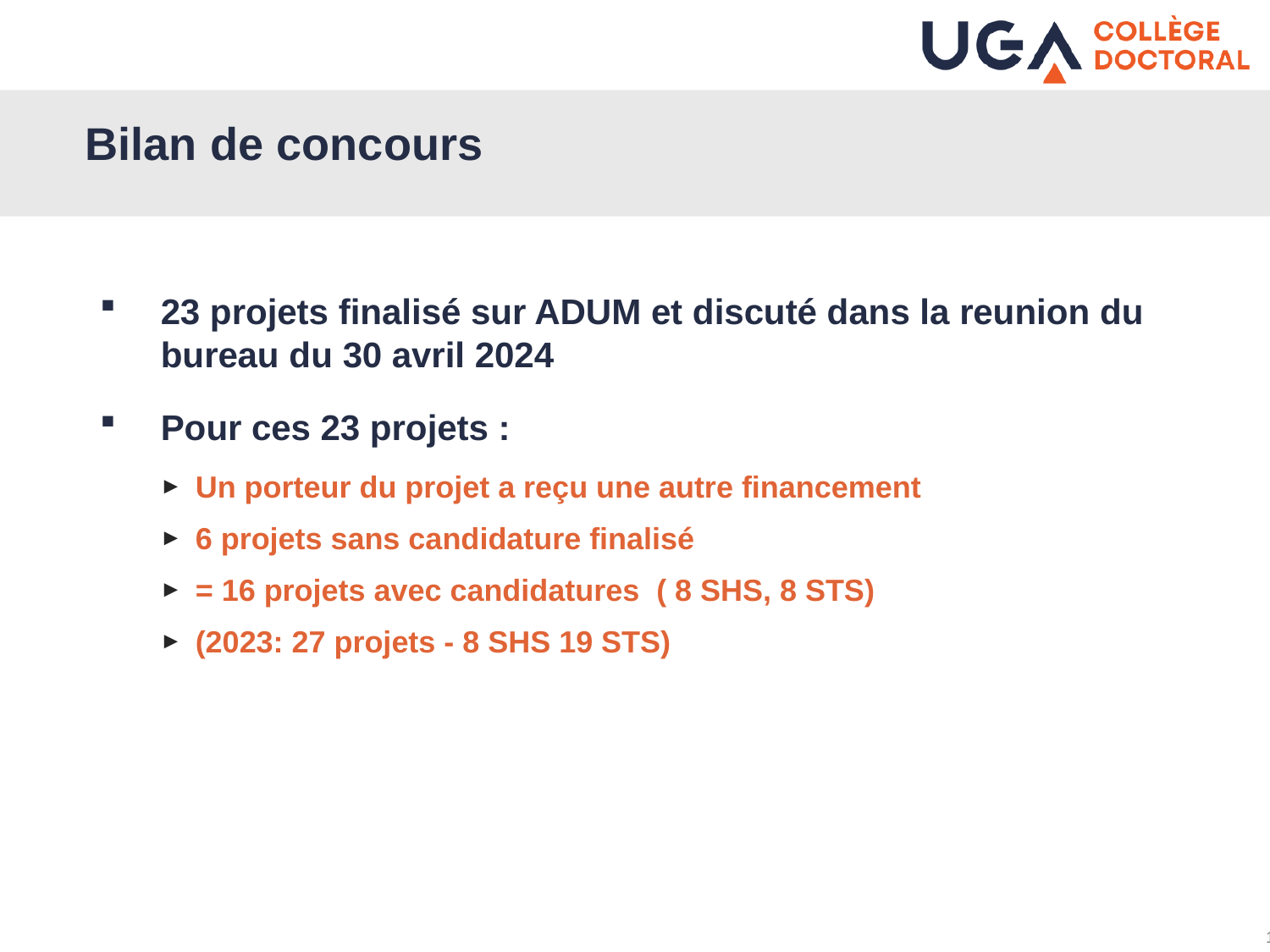

# Bilan de concours
23 projets finalisé sur ADUM et discuté dans la reunion du bureau du 30 avril 2024
Pour ces 23 projets :
Un porteur du projet a reçu une autre financement
6 projets sans candidature finalisé
= 16 projets avec candidatures  ( 8 SHS, 8 STS)
(2023: 27 projets - 8 SHS 19 STS)